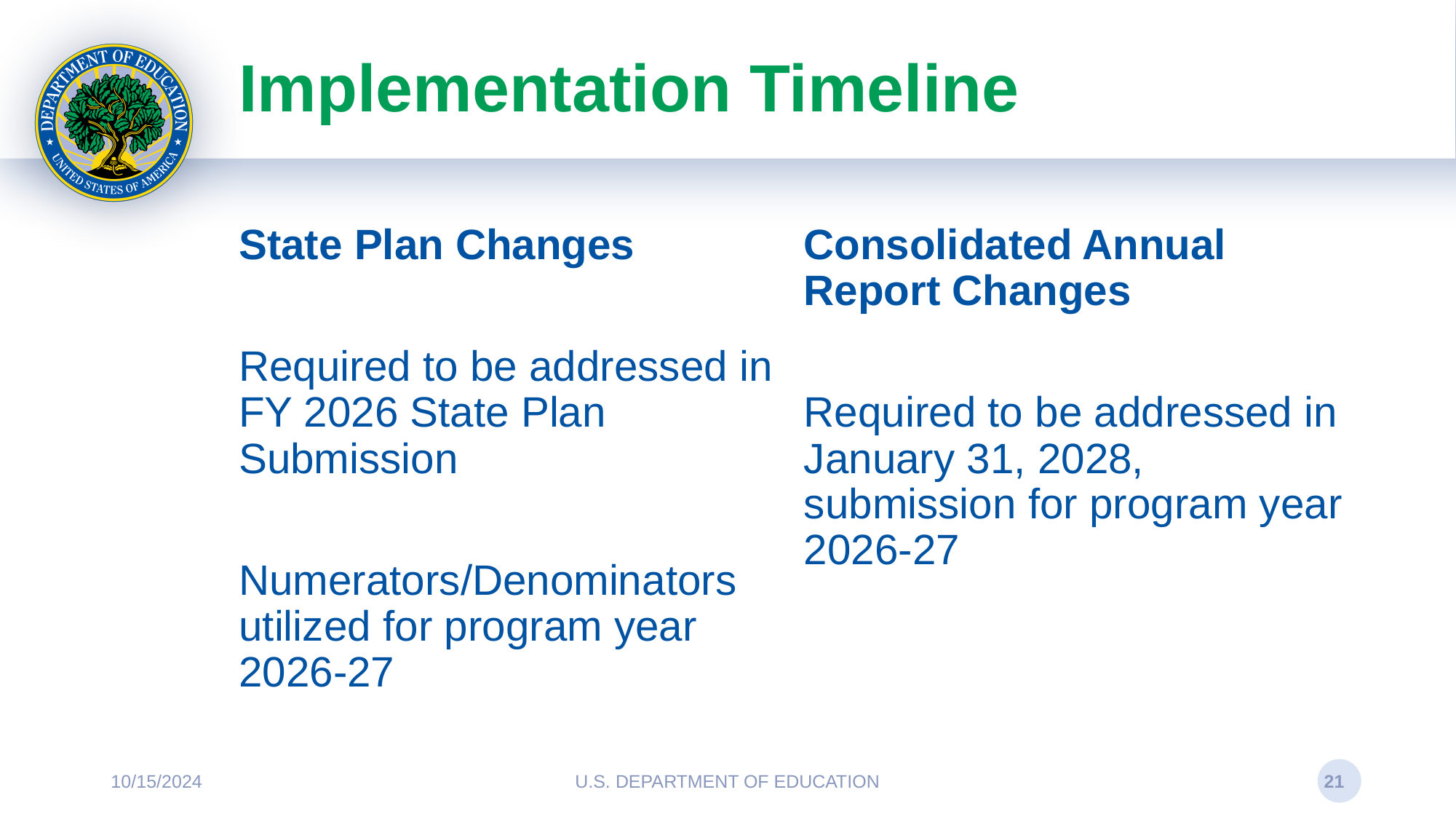

# Implementation Timeline
State Plan Changes

Required to be addressed in FY 2026 State Plan Submission

Numerators/Denominators utilized for program year 2026-27

Consolidated Annual Report Changes

Required to be addressed in January 31, 2028, submission for program year 2026-27
10/15/2024
U.S. DEPARTMENT OF EDUCATION
21